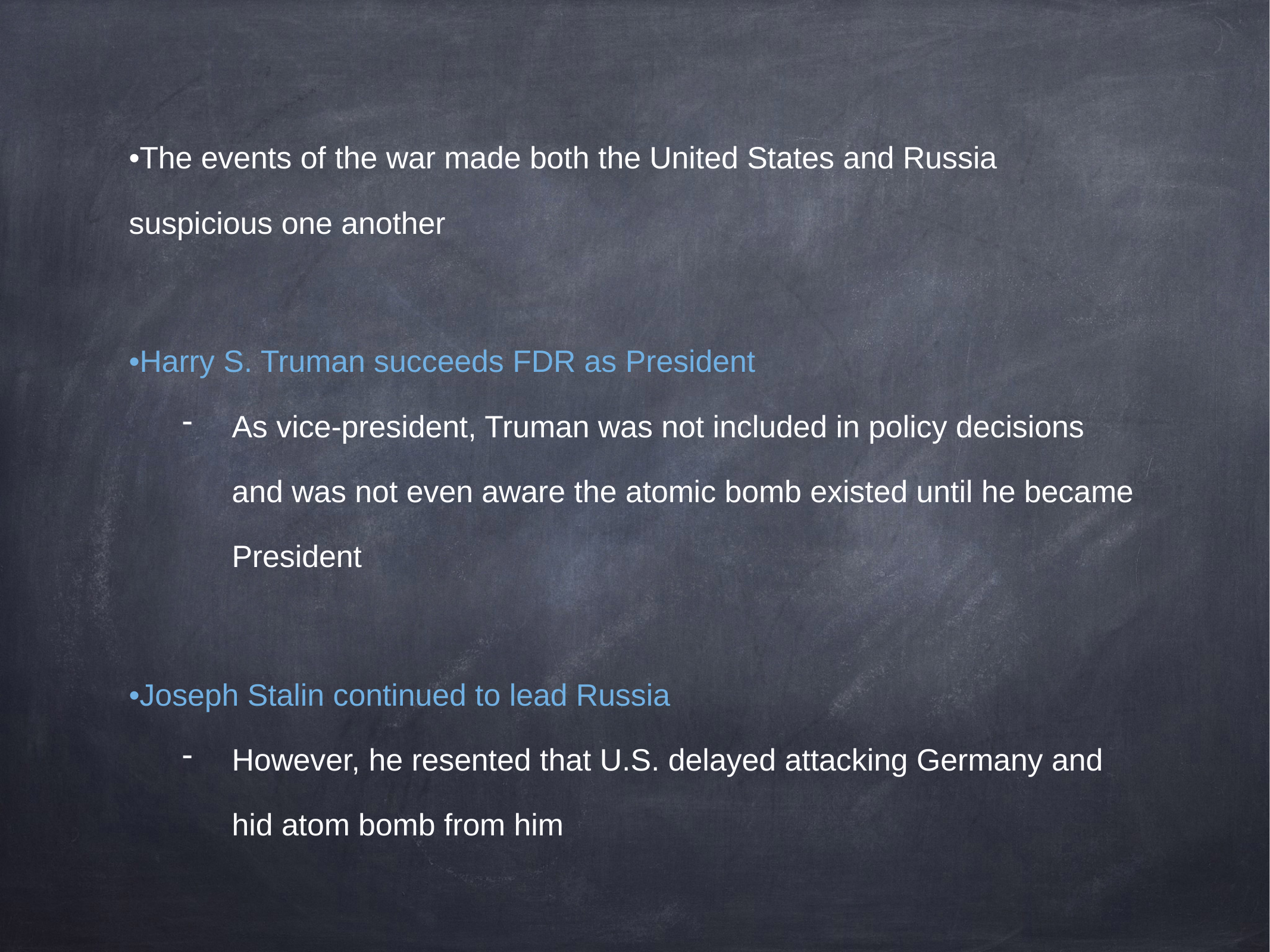

•The events of the war made both the United States and Russia suspicious one another

•Harry S. Truman succeeds FDR as President
As vice-president, Truman was not included in policy decisions and was not even aware the atomic bomb existed until he became President

•Joseph Stalin continued to lead Russia
However, he resented that U.S. delayed attacking Germany and hid atom bomb from him